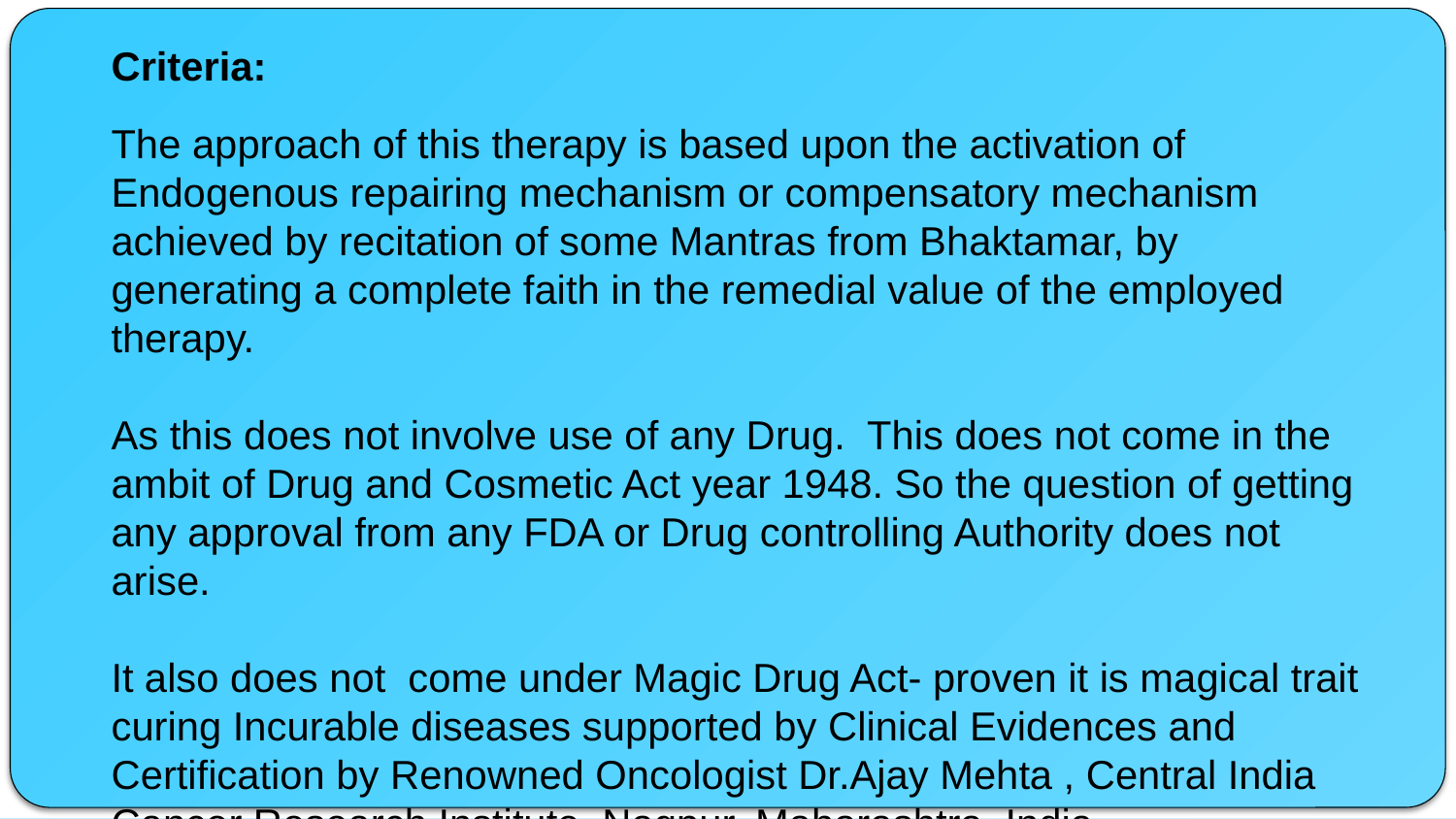

Criteria:

The approach of this therapy is based upon the activation of Endogenous repairing mechanism or compensatory mechanism achieved by recitation of some Mantras from Bhaktamar, by generating a complete faith in the remedial value of the employed therapy.

As this does not involve use of any Drug.  This does not come in the ambit of Drug and Cosmetic Act year 1948. So the question of getting any approval from any FDA or Drug controlling Authority does not arise.

It also does not  come under Magic Drug Act- proven it is magical trait curing Incurable diseases supported by Clinical Evidences and Certification by Renowned Oncologist Dr.Ajay Mehta , Central India Cancer Research Institute, Nagpur, Maharashtra, India.